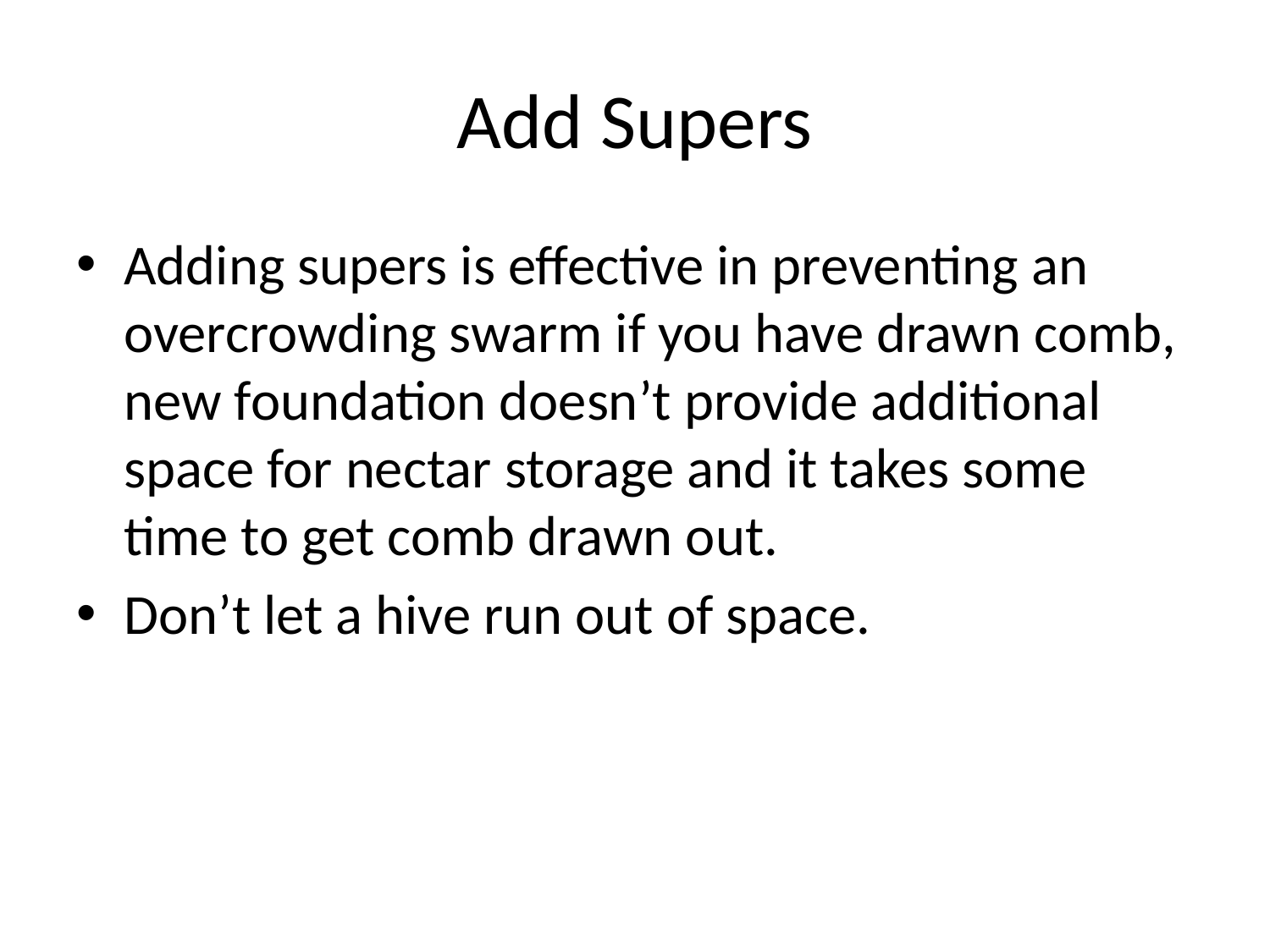

# Add Supers
Adding supers is effective in preventing an overcrowding swarm if you have drawn comb, new foundation doesn’t provide additional space for nectar storage and it takes some time to get comb drawn out.
Don’t let a hive run out of space.